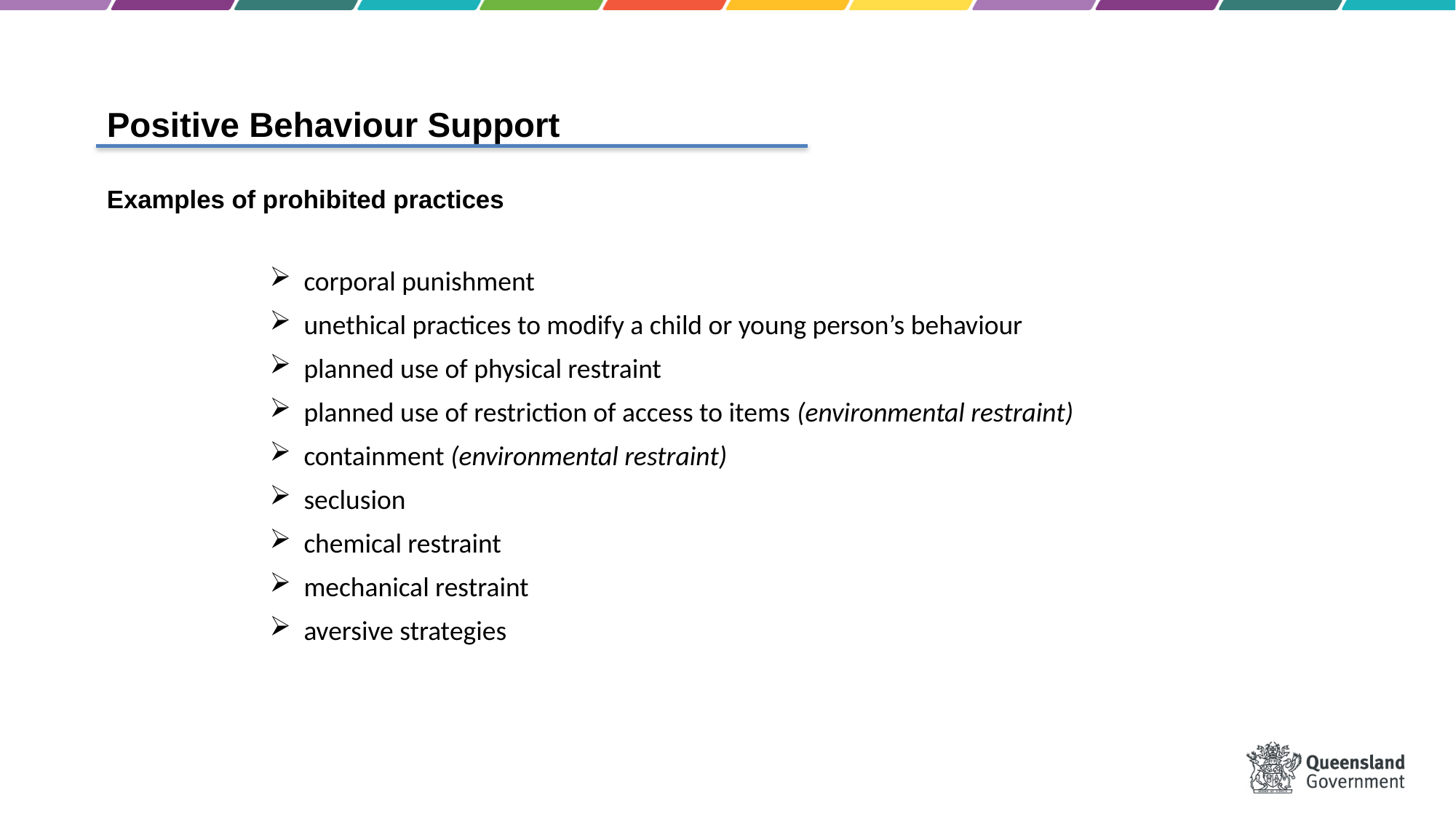

Positive Behaviour Support
Examples of prohibited practices
corporal punishment
unethical practices to modify a child or young person’s behaviour
planned use of physical restraint
planned use of restriction of access to items (environmental restraint)
containment (environmental restraint)
seclusion
chemical restraint
mechanical restraint
aversive strategies